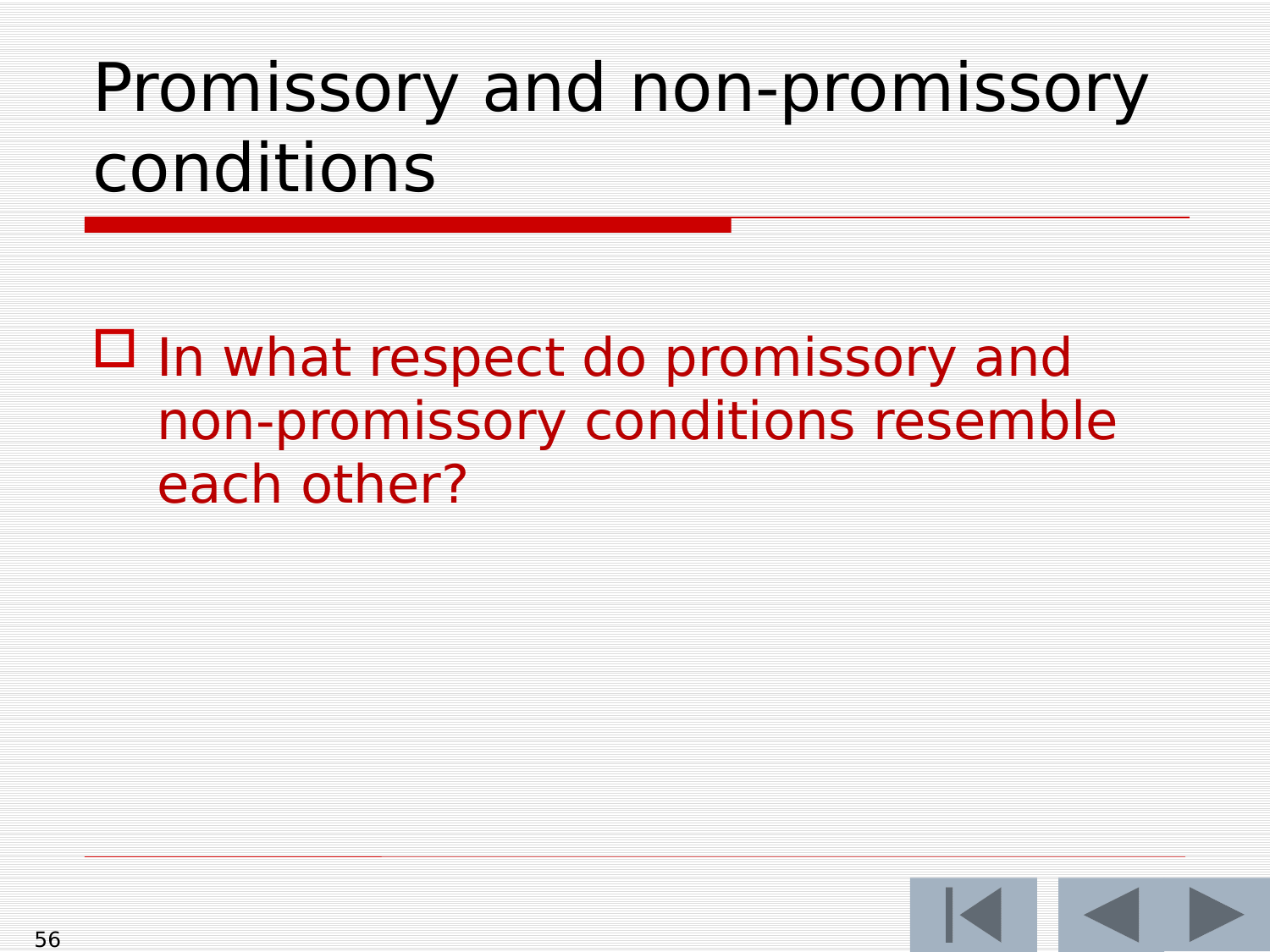

# Promissory and non-promissory conditions

In what respect do promissory and non-promissory conditions resemble each other?
56